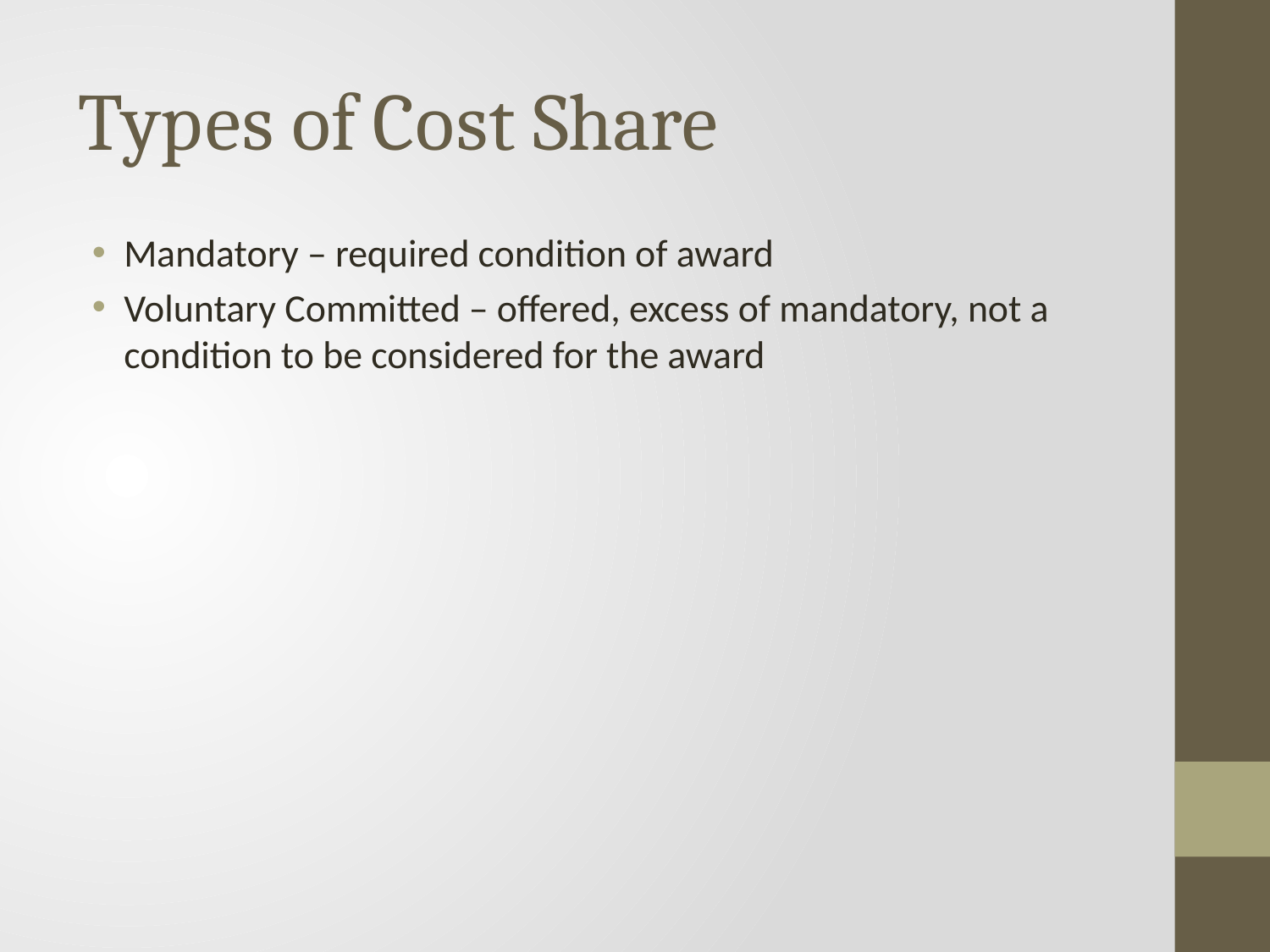

# Types of Cost Share
Mandatory – required condition of award
Voluntary Committed – offered, excess of mandatory, not a condition to be considered for the award